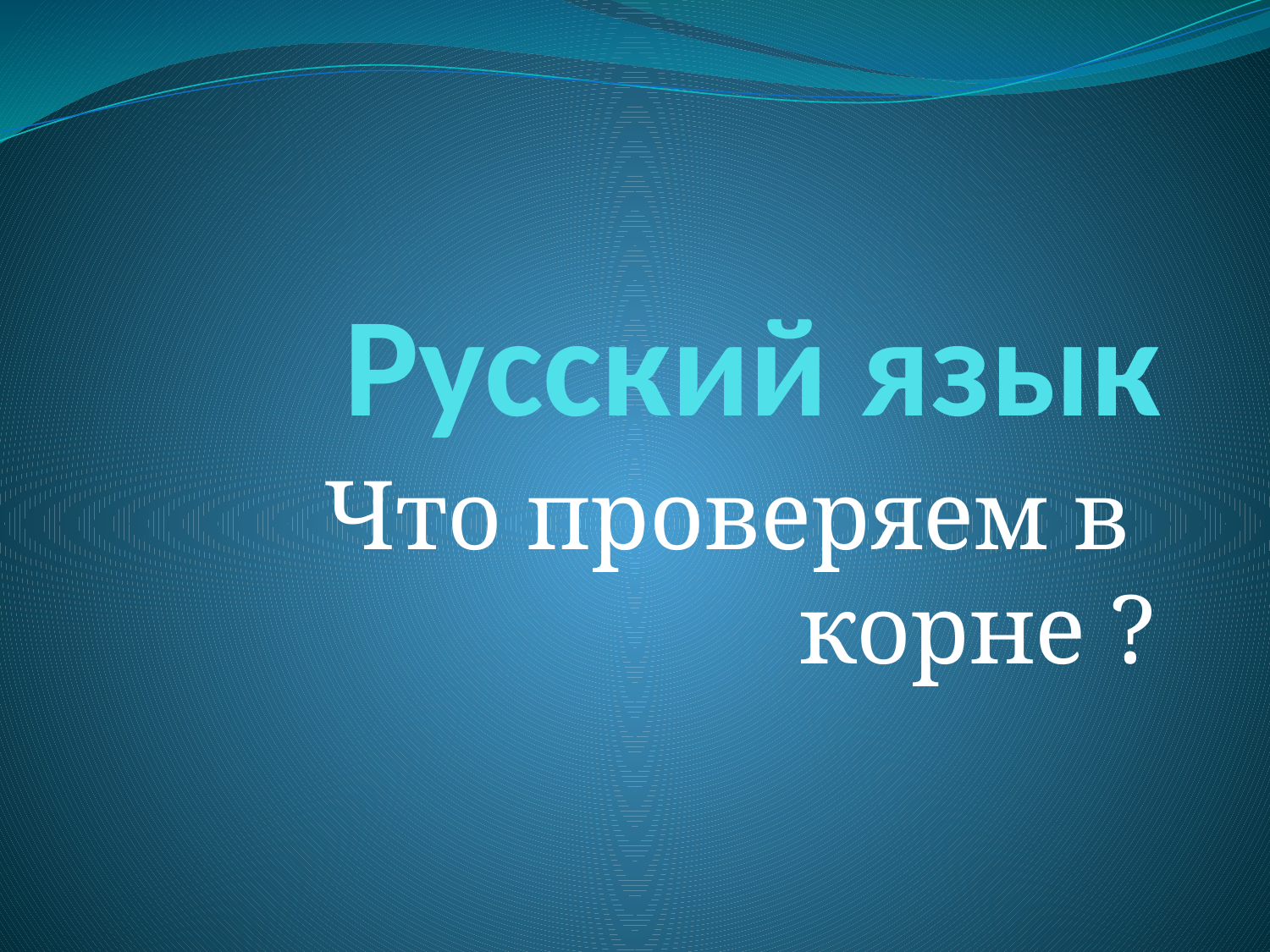

# Русский язык
Что проверяем в  корне ?